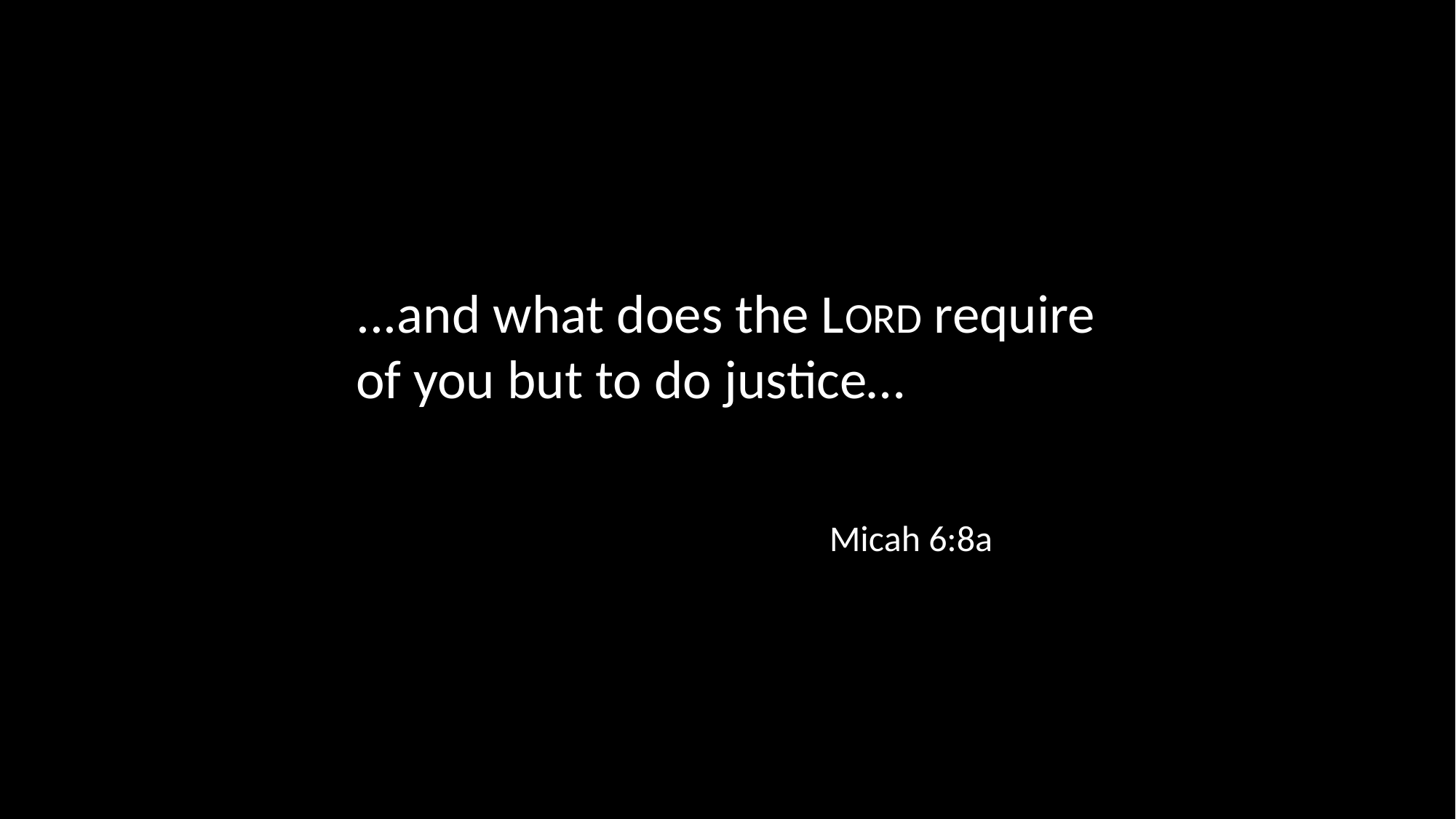

...and what does the LORD require of you but to do justice…
Micah 6:8a